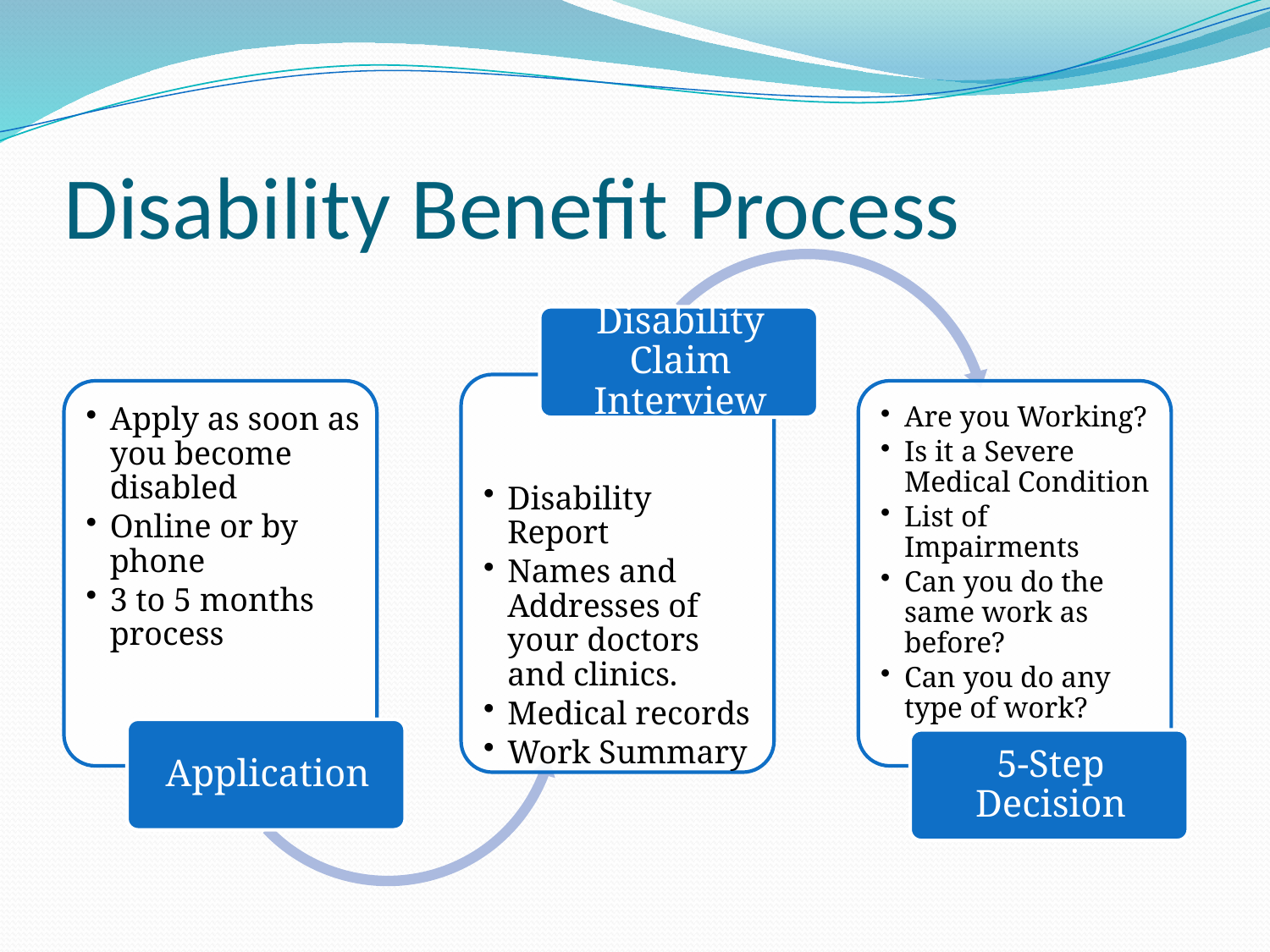

# Disability Benefit Process
Apply as soon as you become disabled
Online or by phone
3 to 5 months process
Application
Disability Report
Names and Addresses of your doctors and clinics.
Medical records
Work Summary
Disability Claim Interview
Are you Working?
Is it a Severe Medical Condition
List of Impairments
Can you do the same work as before?
Can you do any type of work?
5-Step Decision